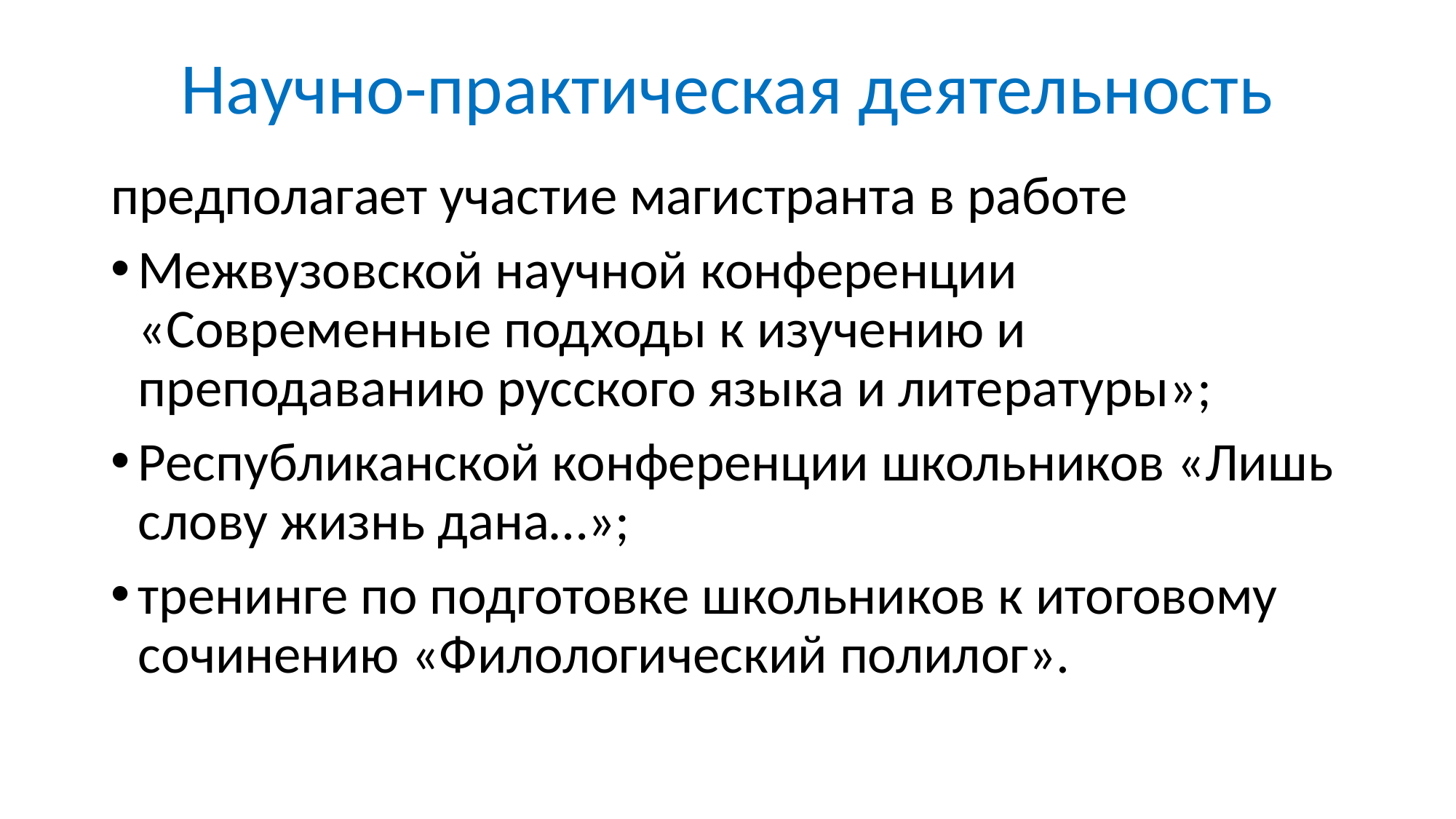

# Научно-практическая деятельность
предполагает участие магистранта в работе
Межвузовской научной конференции «Современные подходы к изучению и преподаванию русского языка и литературы»;
Республиканской конференции школьников «Лишь слову жизнь дана…»;
тренинге по подготовке школьников к итоговому сочинению «Филологический полилог».